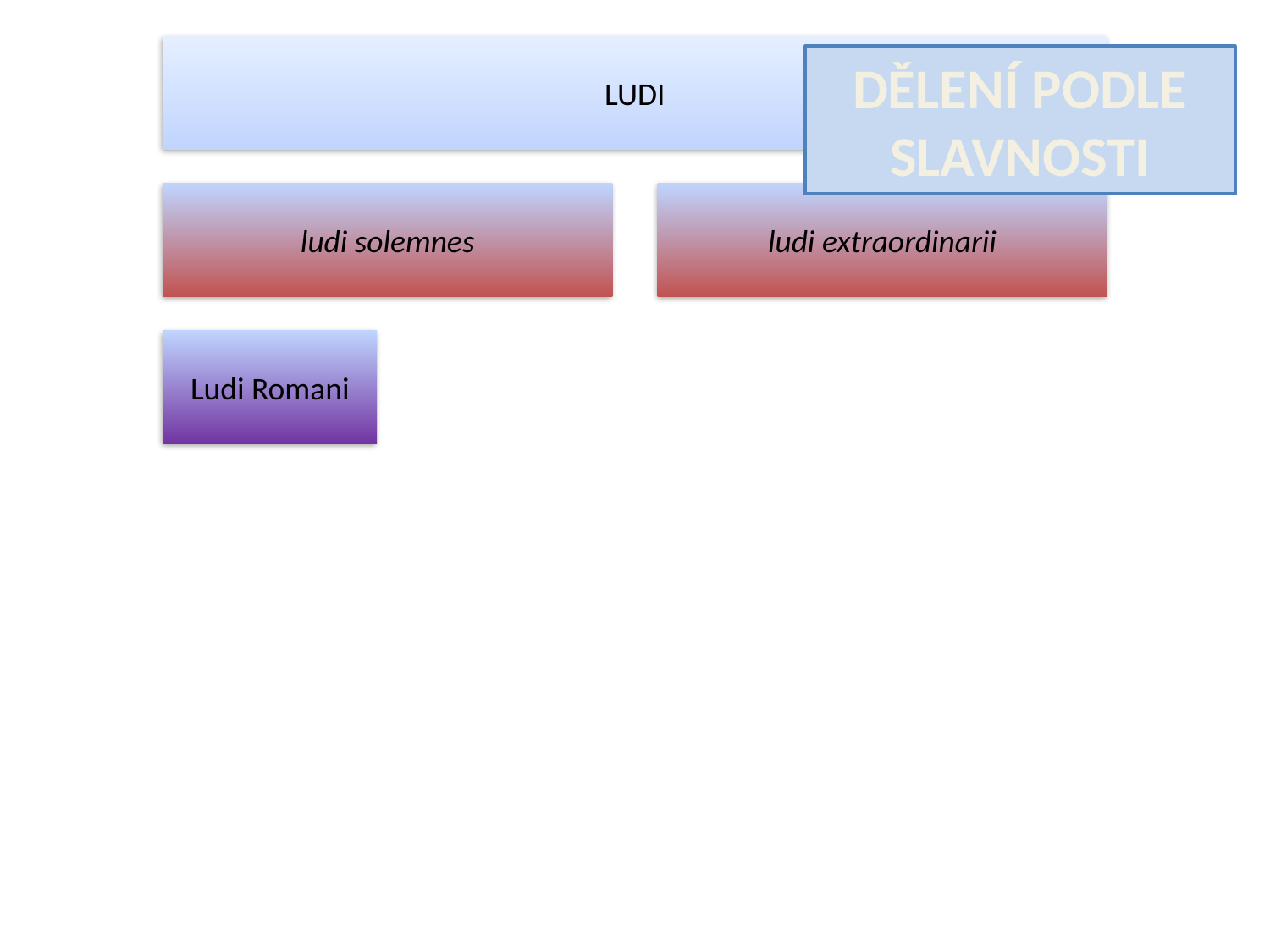

LUDI
ludi solemnes
ludi extraordinarii
Ludi Romani
DĚLENÍ PODLE SLAVNOSTI